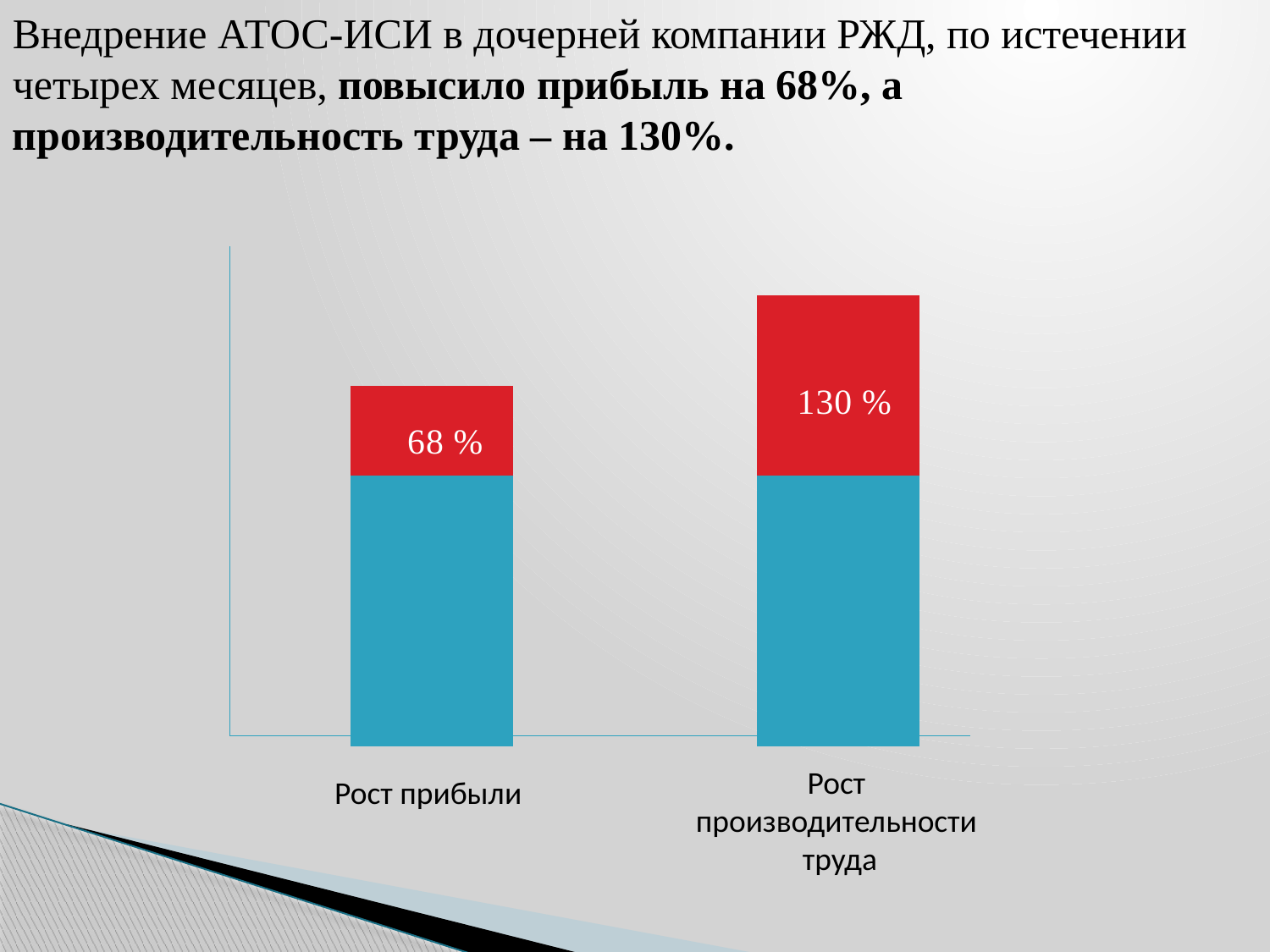

Внедрение АТОС-ИСИ в дочерней компании РЖД, по истечении четырех месяцев, повысило прибыль на 68%, а производительность труда – на 130%.

### Chart

| Category | Ряд 1 | Ряд 2 |
|---|---|---|
| Категория 1 | 3.0 | 1.0 |
| Категория 2 | 3.0 | 2.0 |
Рост
производительности
труда
 Рост прибыли